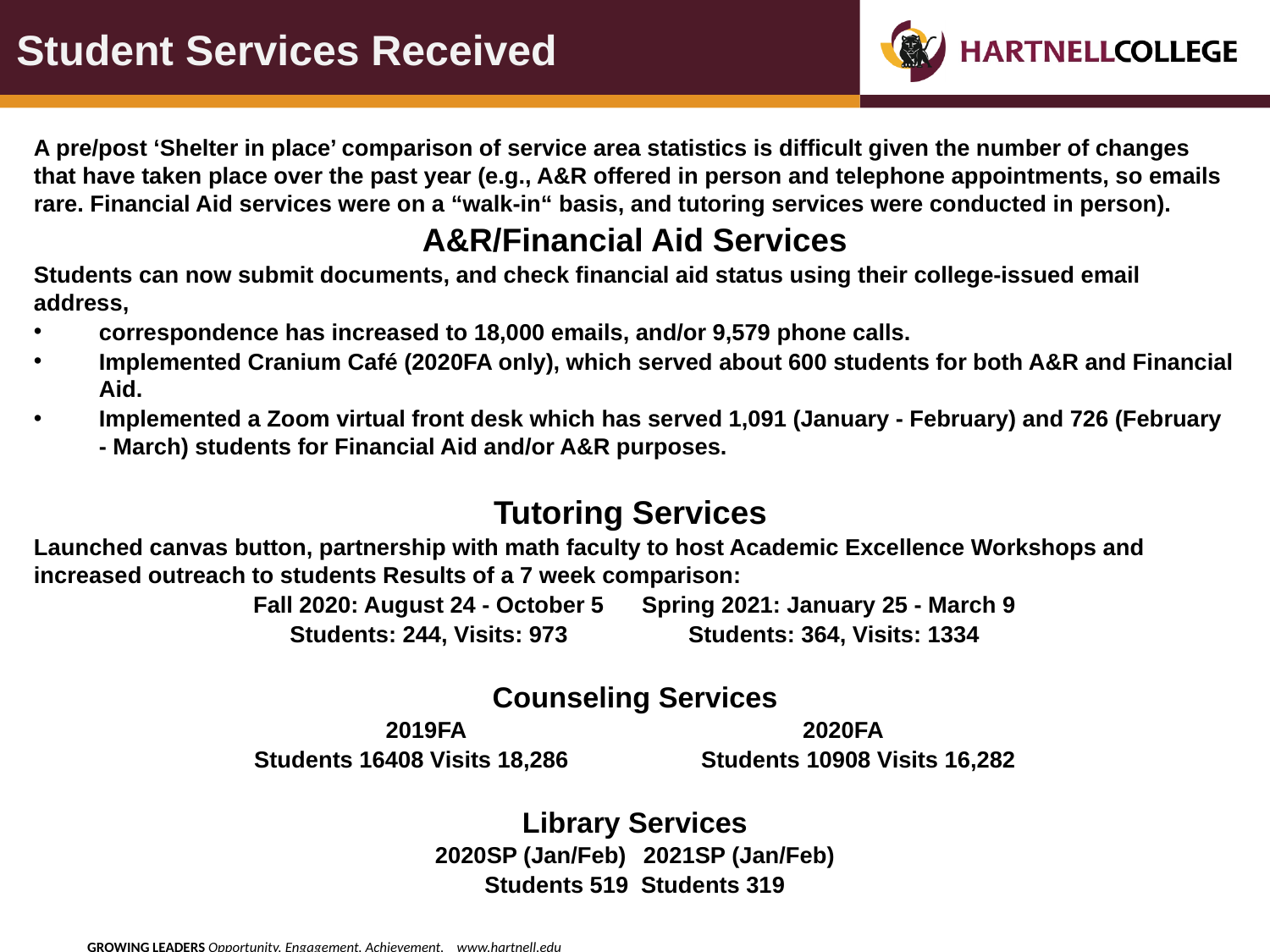

# Student Services Received
A pre/post ‘Shelter in place’ comparison of service area statistics is difficult given the number of changes that have taken place over the past year (e.g., A&R offered in person and telephone appointments, so emails rare. Financial Aid services were on a “walk-in“ basis, and tutoring services were conducted in person).
A&R/Financial Aid Services
Students can now submit documents, and check financial aid status using their college-issued email address,
correspondence has increased to 18,000 emails, and/or 9,579 phone calls.
Implemented Cranium Café (2020FA only), which served about 600 students for both A&R and Financial Aid.
Implemented a Zoom virtual front desk which has served 1,091 (January - February) and 726 (February - March) students for Financial Aid and/or A&R purposes.

Tutoring Services
Launched canvas button, partnership with math faculty to host Academic Excellence Workshops and increased outreach to students Results of a 7 week comparison:
Fall 2020: August 24 - October 5      Spring 2021: January 25 - March 9
Students: 244, Visits: 973                   Students: 364, Visits: 1334

Counseling Services
2019FA                                                     2020FA
Students 16408 Visits 18,286	             Students 10908 Visits 16,282

Library Services
2020SP (Jan/Feb)			2021SP (Jan/Feb)
Students 519			Students 319